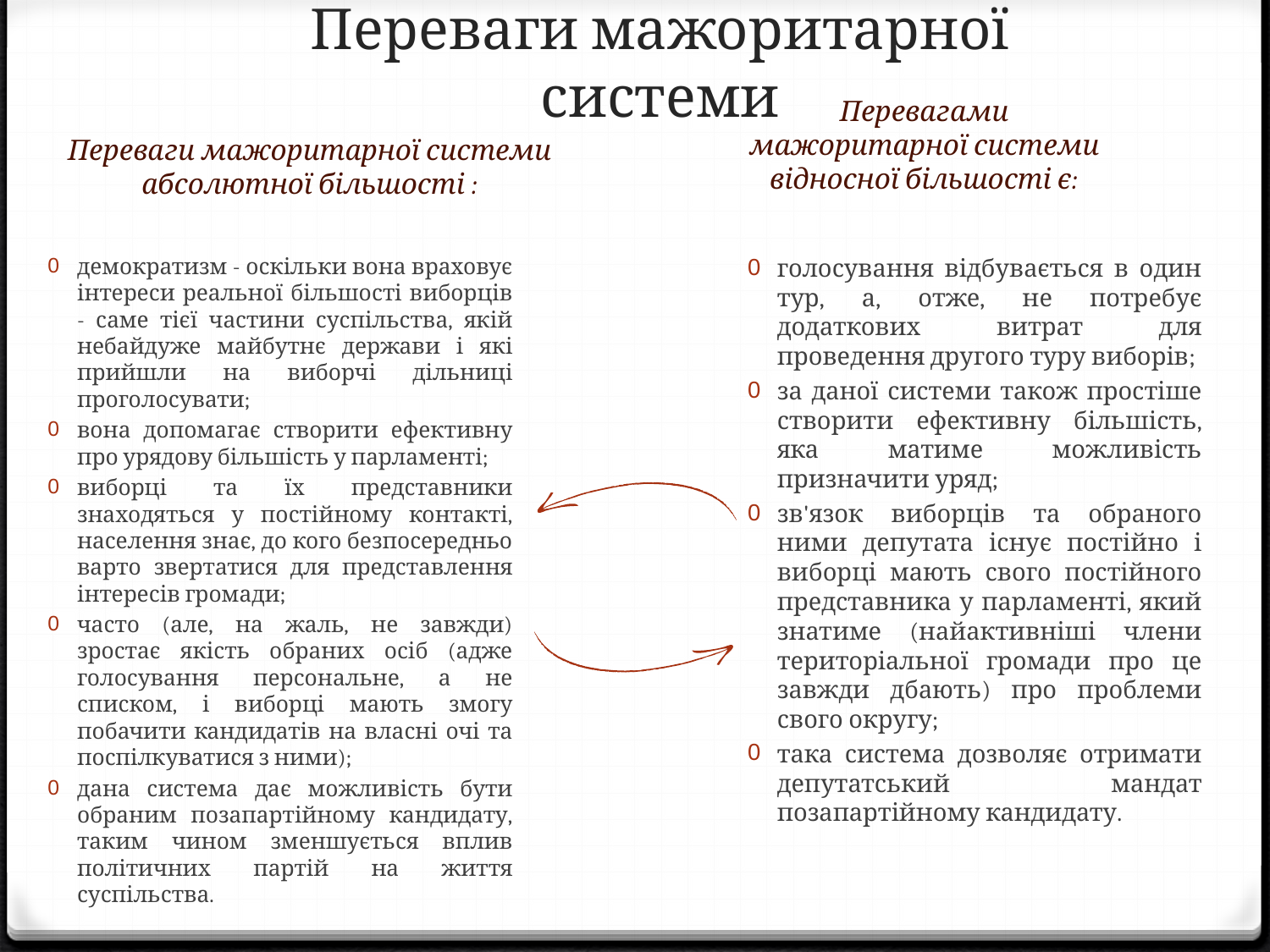

# Переваги мажоритарної системи
Переваги мажоритарної системи абсолютної більшості :
Перевагами мажоритарної системи відносної більшості є:
демократизм - оскільки вона враховує інтереси реальної більшості виборців - саме тієї частини суспільства, якій небайдуже майбутнє держави і які прийшли на виборчі дільниці проголосувати;
вона допомагає створити ефективну про урядову більшість у парламенті;
виборці та їх представники знаходяться у постійному контакті, населення знає, до кого безпосередньо варто звертатися для представлення інтересів громади;
часто (але, на жаль, не завжди) зростає якість обраних осіб (адже голосування персональне, а не списком, і виборці мають змогу побачити кандидатів на власні очі та поспілкуватися з ними);
дана система дає можливість бути обраним позапартійному кандидату, таким чином зменшується вплив політичних партій на життя суспільства.

голосування відбувається в один тур, а, отже, не потребує додаткових витрат для проведення другого туру виборів;
за даної системи також простіше створити ефективну більшість, яка матиме можливість призначити уряд;
зв'язок виборців та обраного ними депутата існує постійно і виборці мають свого постійного представника у парламенті, який знатиме (найактивніші члени територіальної громади про це завжди дбають) про проблеми свого округу;
така система дозволяє отримати депутатський мандат позапартійному кандидату.